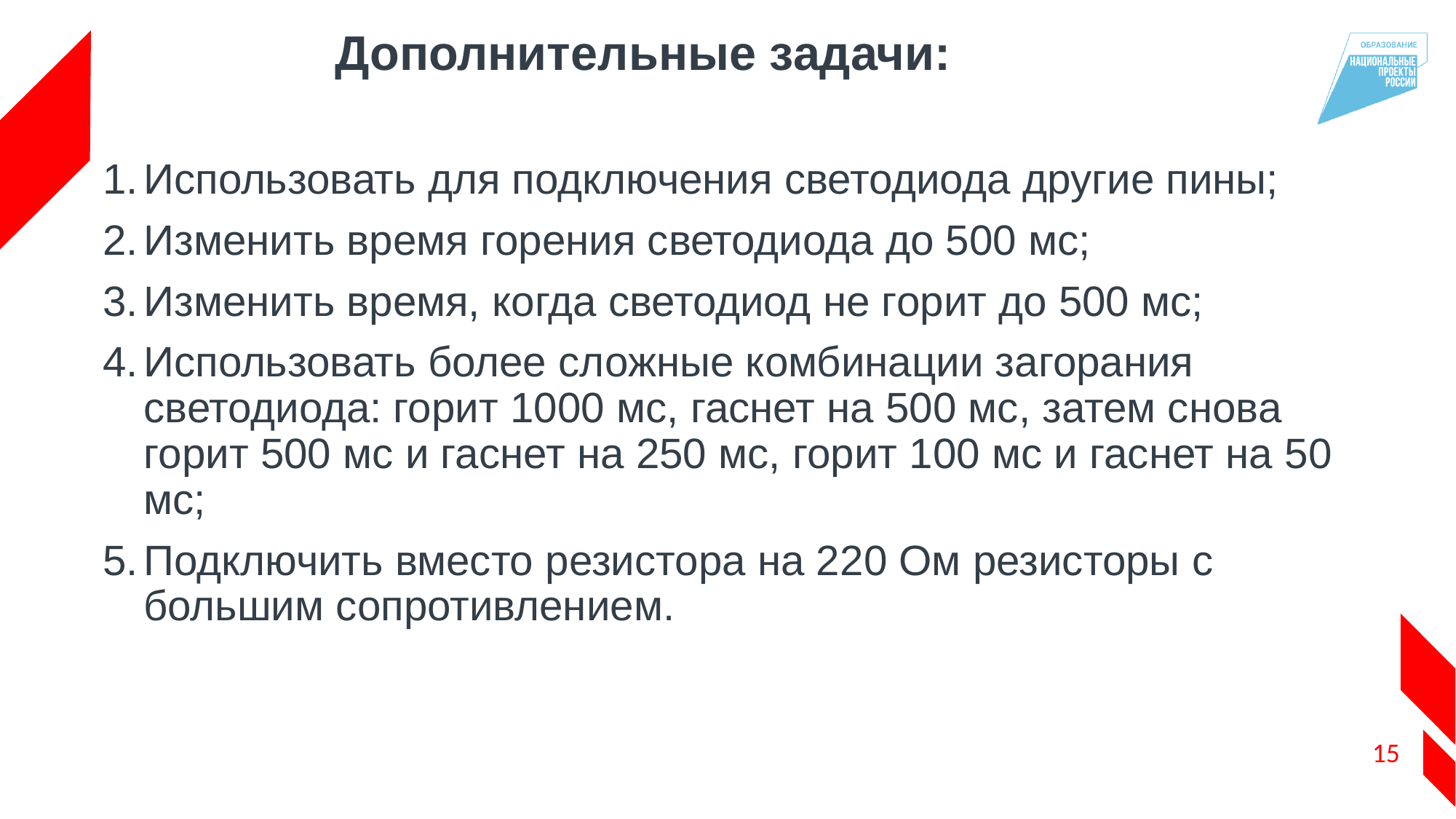

# Дополнительные задачи:
Использовать для подключения светодиода другие пины;
Изменить время горения светодиода до 500 мс;
Изменить время, когда светодиод не горит до 500 мс;
Использовать более сложные комбинации загорания светодиода: горит 1000 мс, гаснет на 500 мс, затем снова горит 500 мс и гаснет на 250 мс, горит 100 мс и гаснет на 50 мс;
Подключить вместо резистора на 220 Ом резисторы с большим сопротивлением.